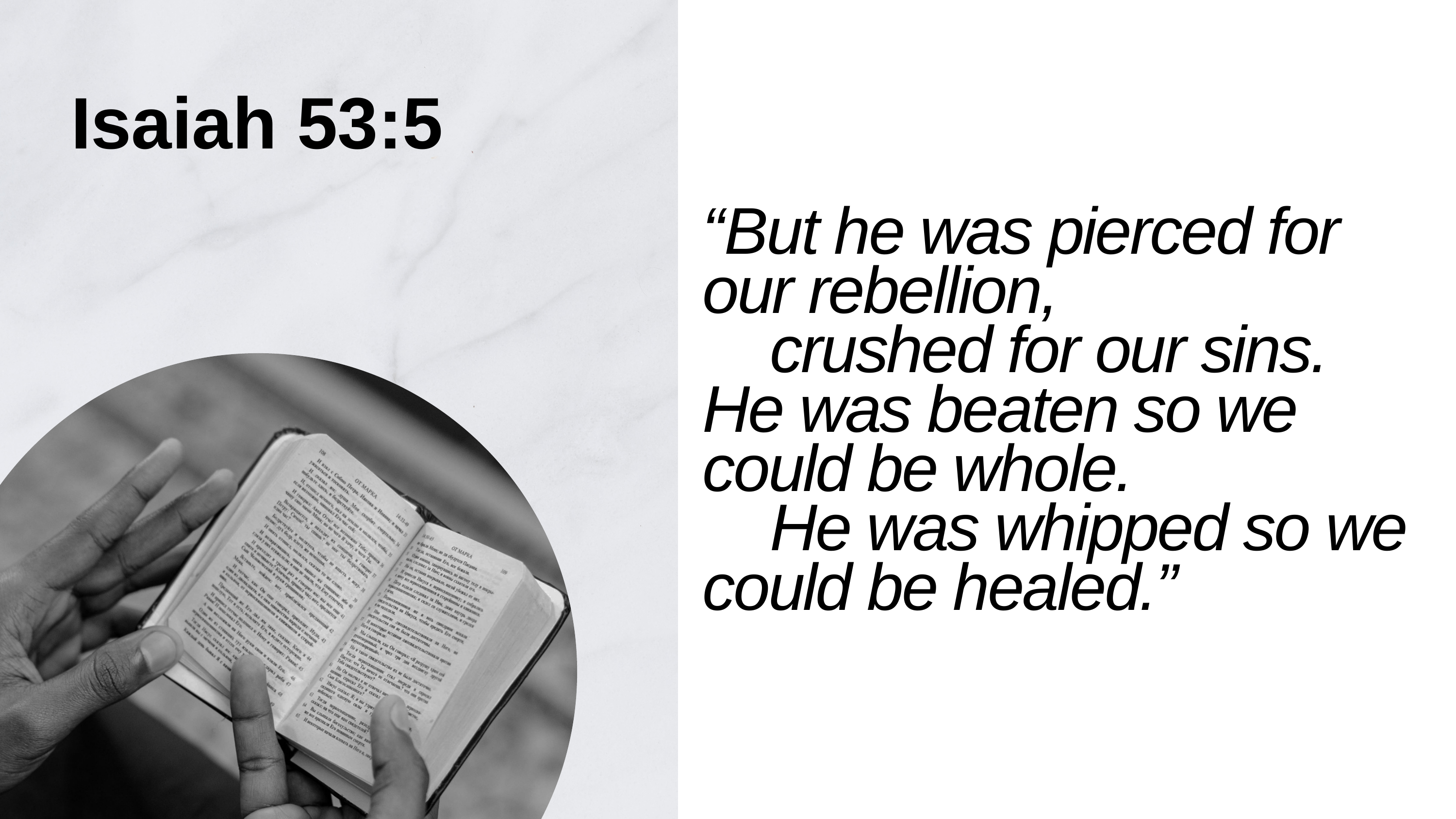

Isaiah 53:5
“But he was pierced for our rebellion,
    crushed for our sins.
He was beaten so we could be whole.
    He was whipped so we could be healed.”